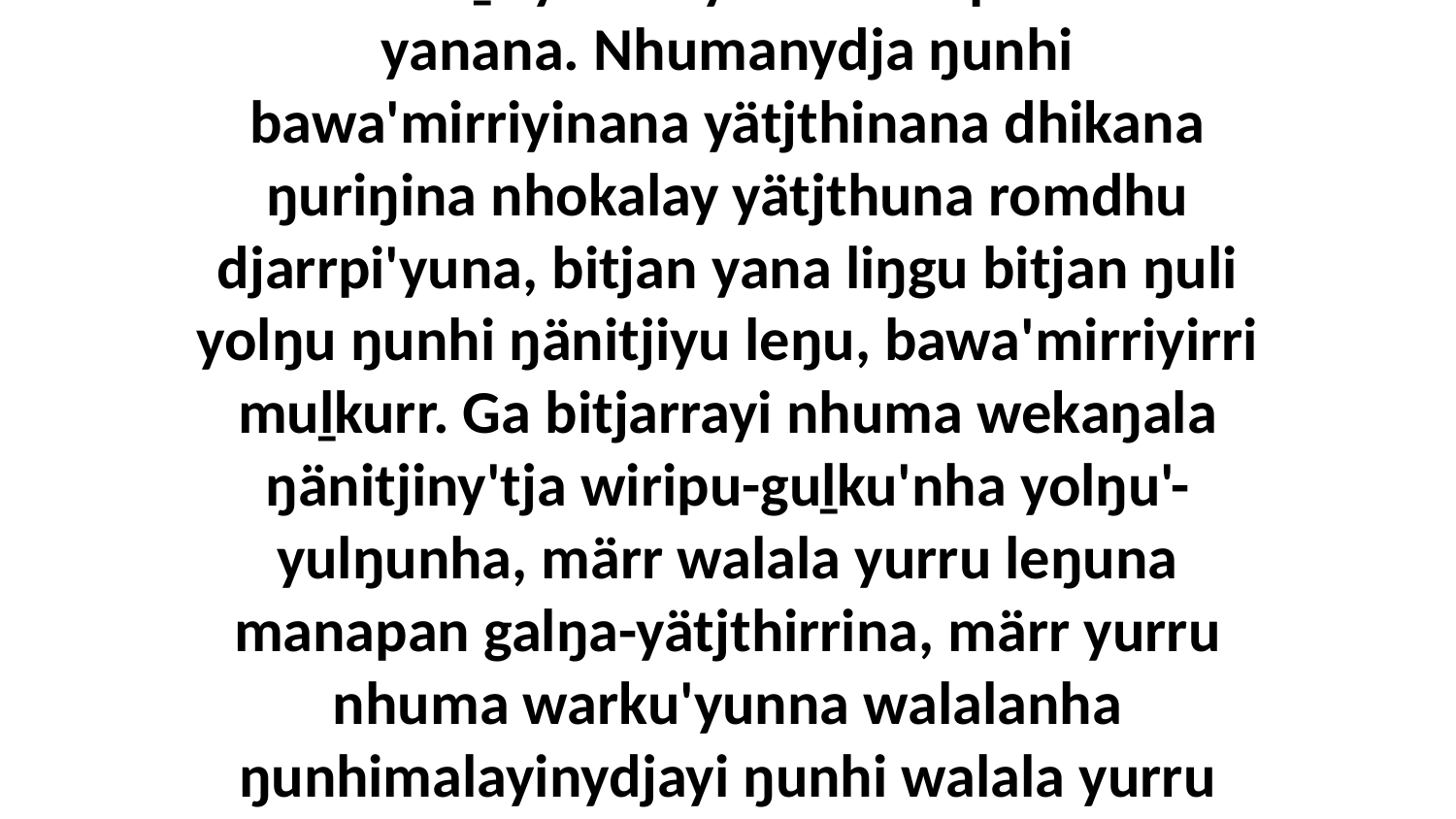

15 Ga nhunanydja Bapilun wäŋa baduwaḏuyunna yurru warrpam'nha yanana. Nhumanydja ŋunhi bawa'mirriyinana yätjthinana dhikana ŋuriŋina nhokalay yätjthuna romdhu djarrpi'yuna, bitjan yana liŋgu bitjan ŋuli yolŋu ŋunhi ŋänitjiyu leŋu, bawa'mirriyirri muḻkurr. Ga bitjarrayi nhuma wekaŋala ŋänitjiny'tja wiripu-guḻku'nha yolŋu'-yulŋunha, märr walala yurru leŋuna manapan galŋa-yätjthirrina, märr yurru nhuma warku'yunna walalanha ŋunhimalayinydjayi ŋunhi walala yurru nhinana yukurra warraŋulnha ga goramirrina.